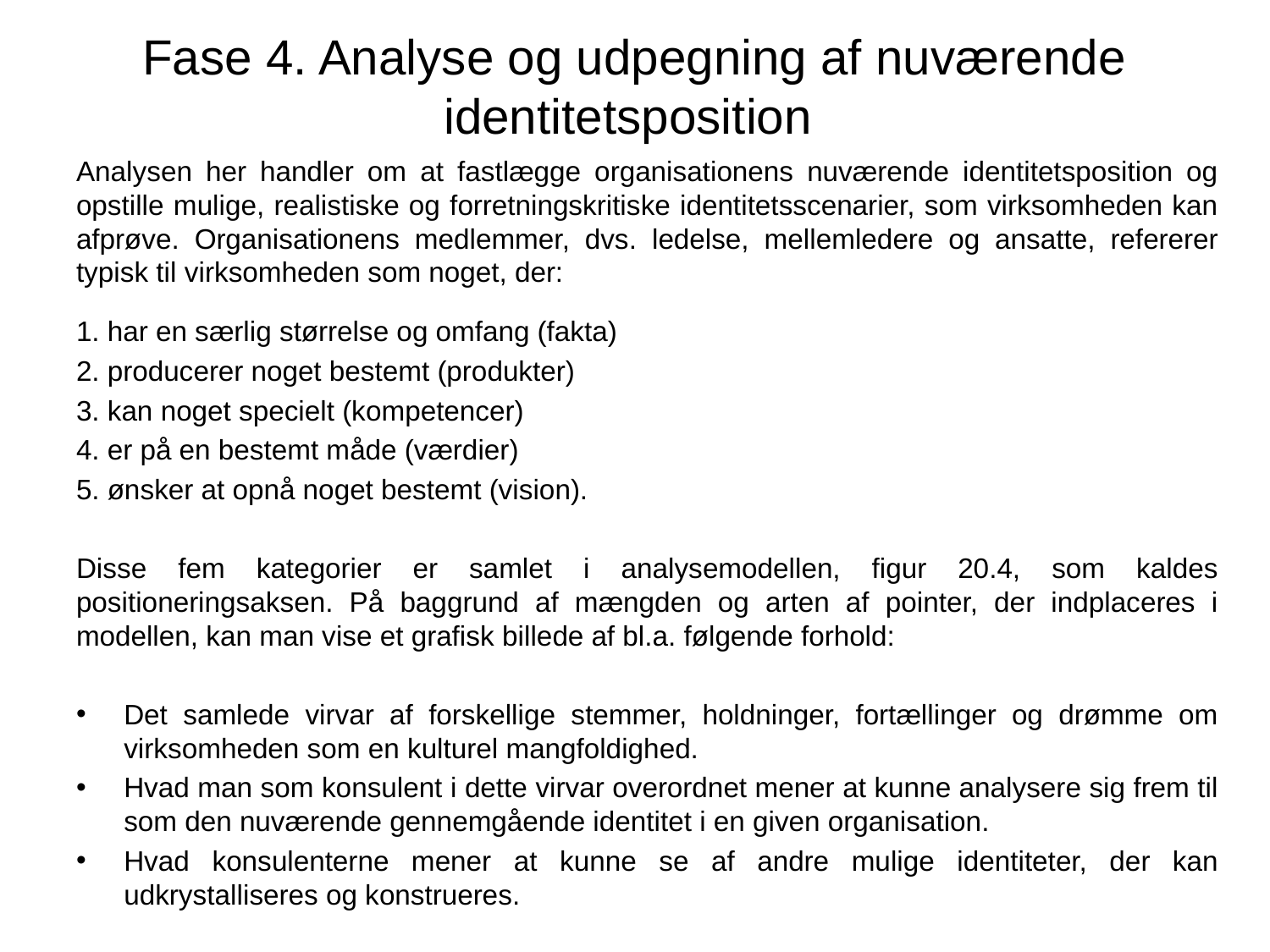

# Fase 4. Analyse og udpegning af nuværende identitetsposition
Analysen her handler om at fastlægge organisationens nuværende identitetsposition og opstille mulige, realistiske og forretningskritiske identitetsscenarier, som virksomheden kan afprøve. Organisationens medlemmer, dvs. ledelse, mellemledere og ansatte, refererer typisk til virksomheden som noget, der:

1. har en særlig størrelse og omfang (fakta)
2. producerer noget bestemt (produkter)
3. kan noget specielt (kompetencer)
4. er på en bestemt måde (værdier)
5. ønsker at opnå noget bestemt (vision).

Disse fem kategorier er samlet i analysemodellen, figur 20.4, som kaldes positioneringsaksen. På baggrund af mængden og arten af pointer, der indplaceres i modellen, kan man vise et grafisk billede af bl.a. følgende forhold:

Det samlede virvar af forskellige stemmer, holdninger, fortællinger og drømme om virksomheden som en kulturel mangfoldighed.
Hvad man som konsulent i dette virvar overordnet mener at kunne analysere sig frem til som den nuværende gennemgående identitet i en given organisation.
Hvad konsulenterne mener at kunne se af andre mulige identiteter, der kan udkrystalliseres og konstrueres.